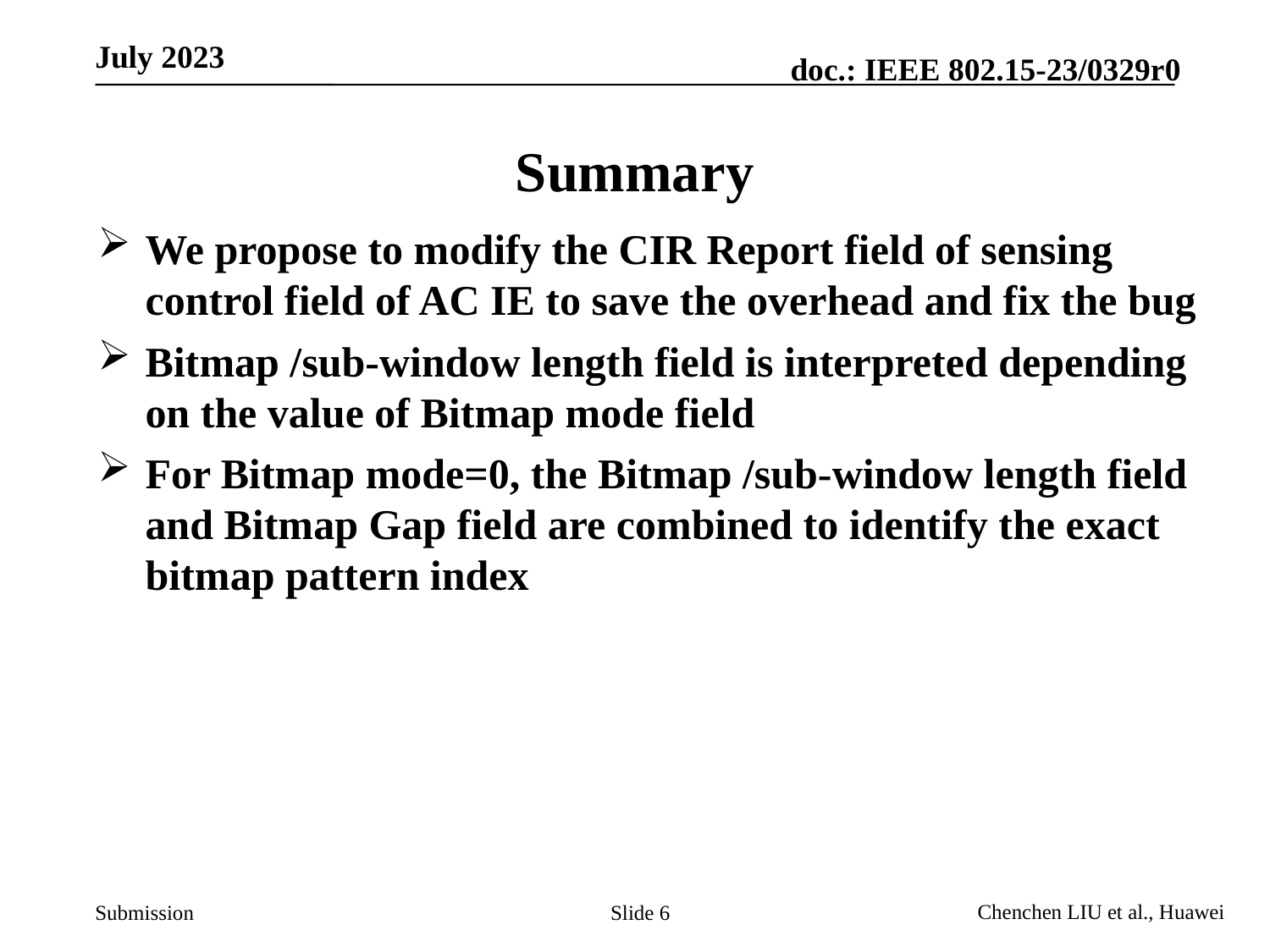

# Summary
We propose to modify the CIR Report field of sensing control field of AC IE to save the overhead and fix the bug
Bitmap /sub-window length field is interpreted depending on the value of Bitmap mode field
For Bitmap mode=0, the Bitmap /sub-window length field and Bitmap Gap field are combined to identify the exact bitmap pattern index
Slide 6